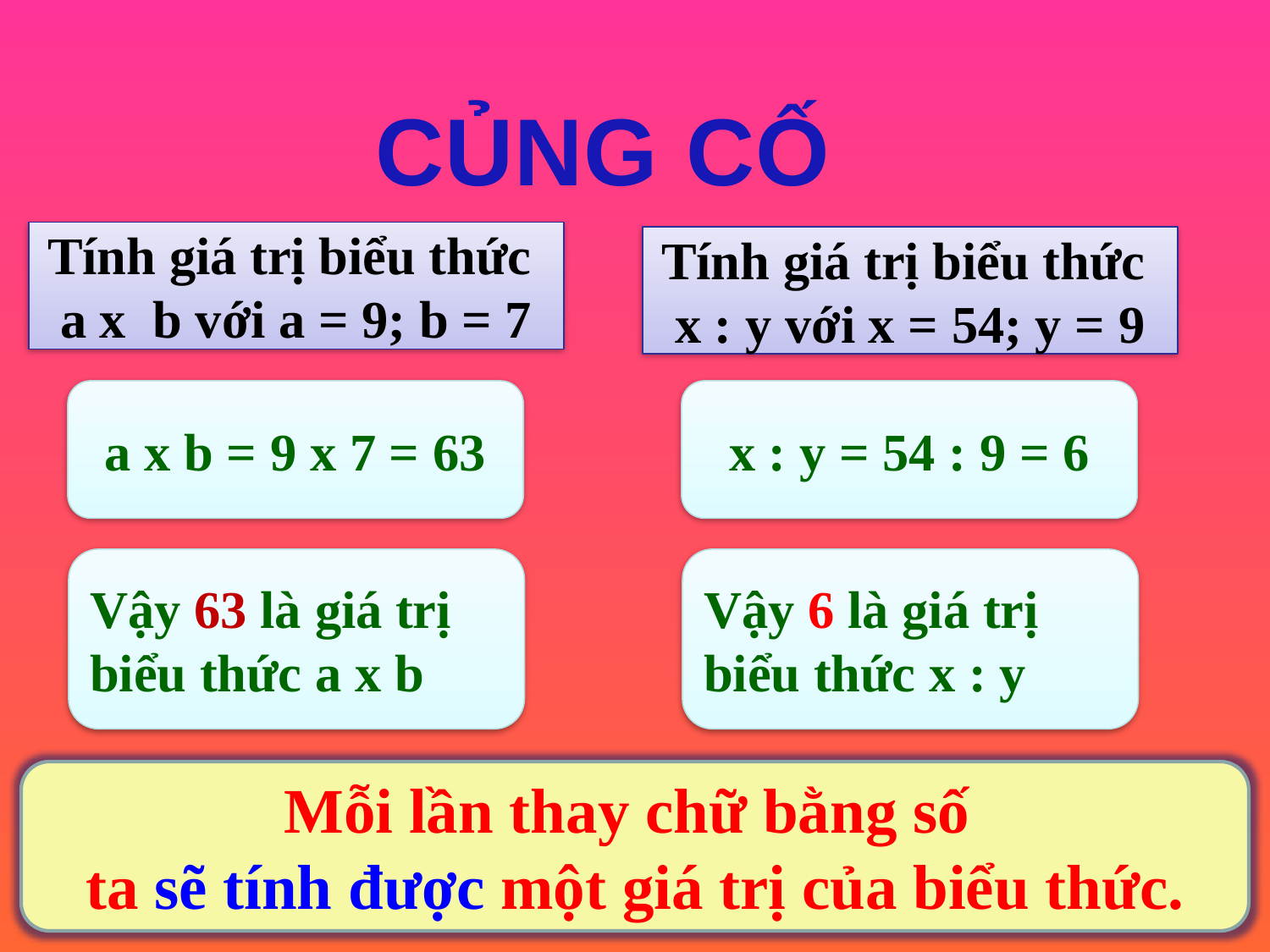

CỦNG CỐ
Tính giá trị biểu thức  a x  b với a = 9; b = 7
Tính giá trị biểu thức  x : y với x = 54; y = 9
a x b = 9 x 7 = 63
x : y = 54 : 9 = 6
Vậy 63 là giá trị
biểu thức a x b
Vậy 6 là giá trị
biểu thức x : y
Mỗi lần thay chữ bằng số
ta sẽ tính được một giá trị của biểu thức.